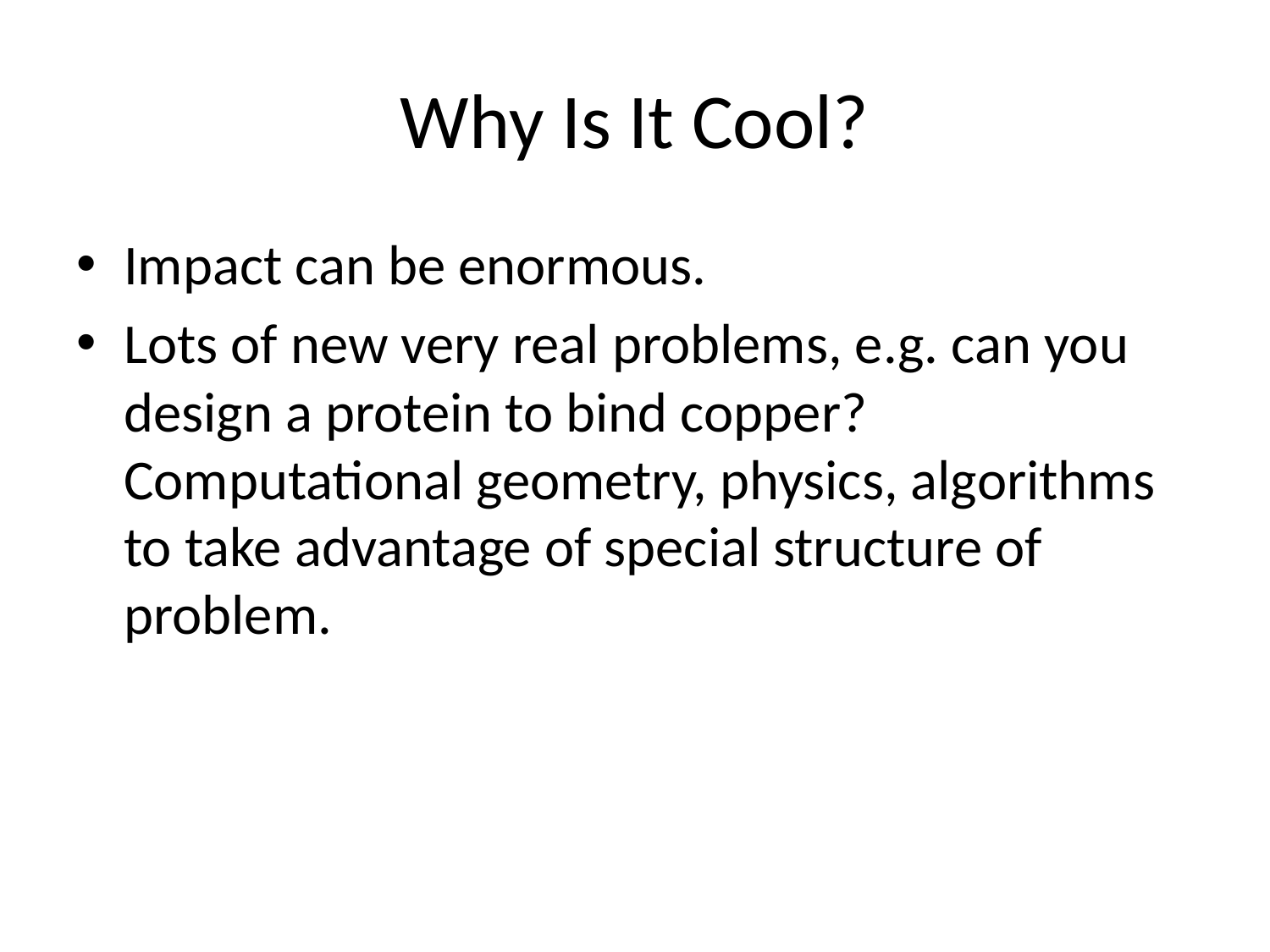

# Why Is It Cool?
Impact can be enormous.
Lots of new very real problems, e.g. can you design a protein to bind copper? Computational geometry, physics, algorithms to take advantage of special structure of problem.